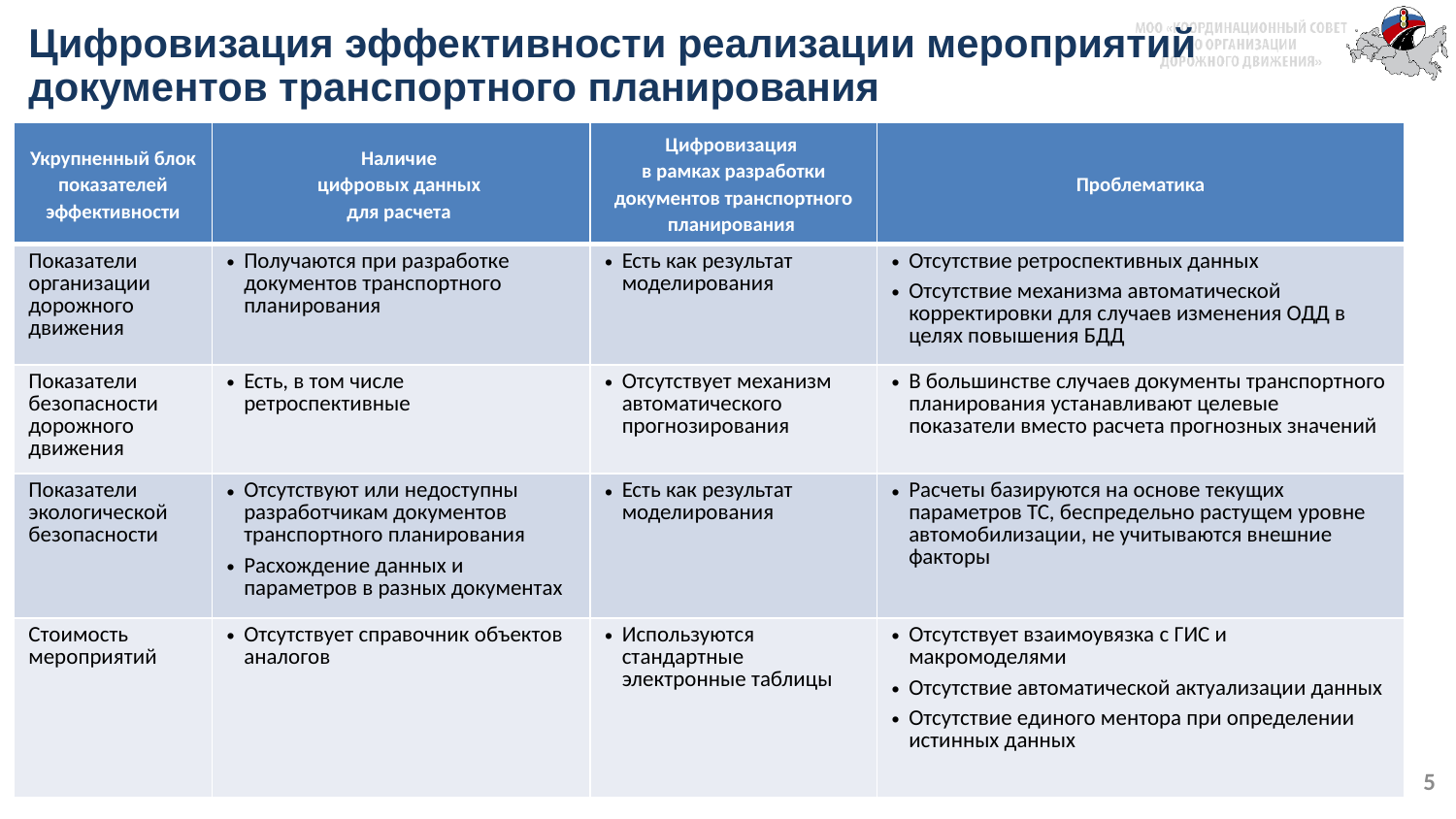

Цифровизация эффективности реализации мероприятий документов транспортного планирования
| Укрупненный блок показателей эффективности | Наличие цифровых данных для расчета | Цифровизация в рамках разработки документов транспортного планирования | Проблематика |
| --- | --- | --- | --- |
| Показатели организации дорожного движения | Получаются при разработке документов транспортного планирования | Есть как результат моделирования | Отсутствие ретроспективных данных Отсутствие механизма автоматической корректировки для случаев изменения ОДД в целях повышения БДД |
| Показатели безопасности дорожного движения | Есть, в том числе ретроспективные | Отсутствует механизм автоматического прогнозирования | В большинстве случаев документы транспортного планирования устанавливают целевые показатели вместо расчета прогнозных значений |
| Показатели экологической безопасности | Отсутствуют или недоступны разработчикам документов транспортного планирования Расхождение данных и параметров в разных документах | Есть как результат моделирования | Расчеты базируются на основе текущих параметров ТС, беспредельно растущем уровне автомобилизации, не учитываются внешние факторы |
| Стоимость мероприятий | Отсутствует справочник объектов аналогов | Используются стандартные электронные таблицы | Отсутствует взаимоувязка с ГИС и макромоделями Отсутствие автоматической актуализации данных Отсутствие единого ментора при определении истинных данных |
#

5